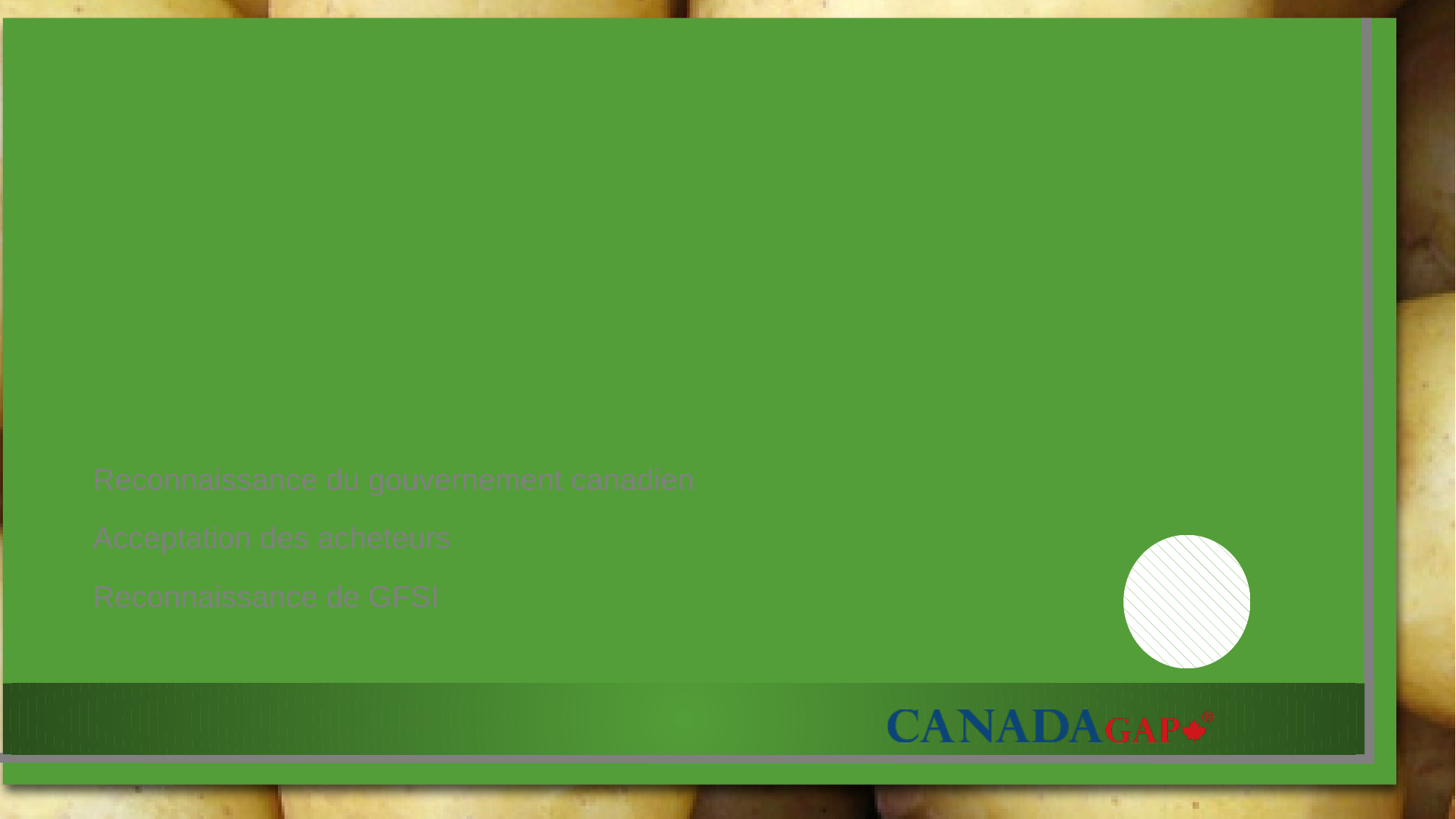

# Le rôle DE LA RECONNAISSANCE
Reconnaissance du gouvernement canadien
Acceptation des acheteurs
Reconnaissance de GFSI